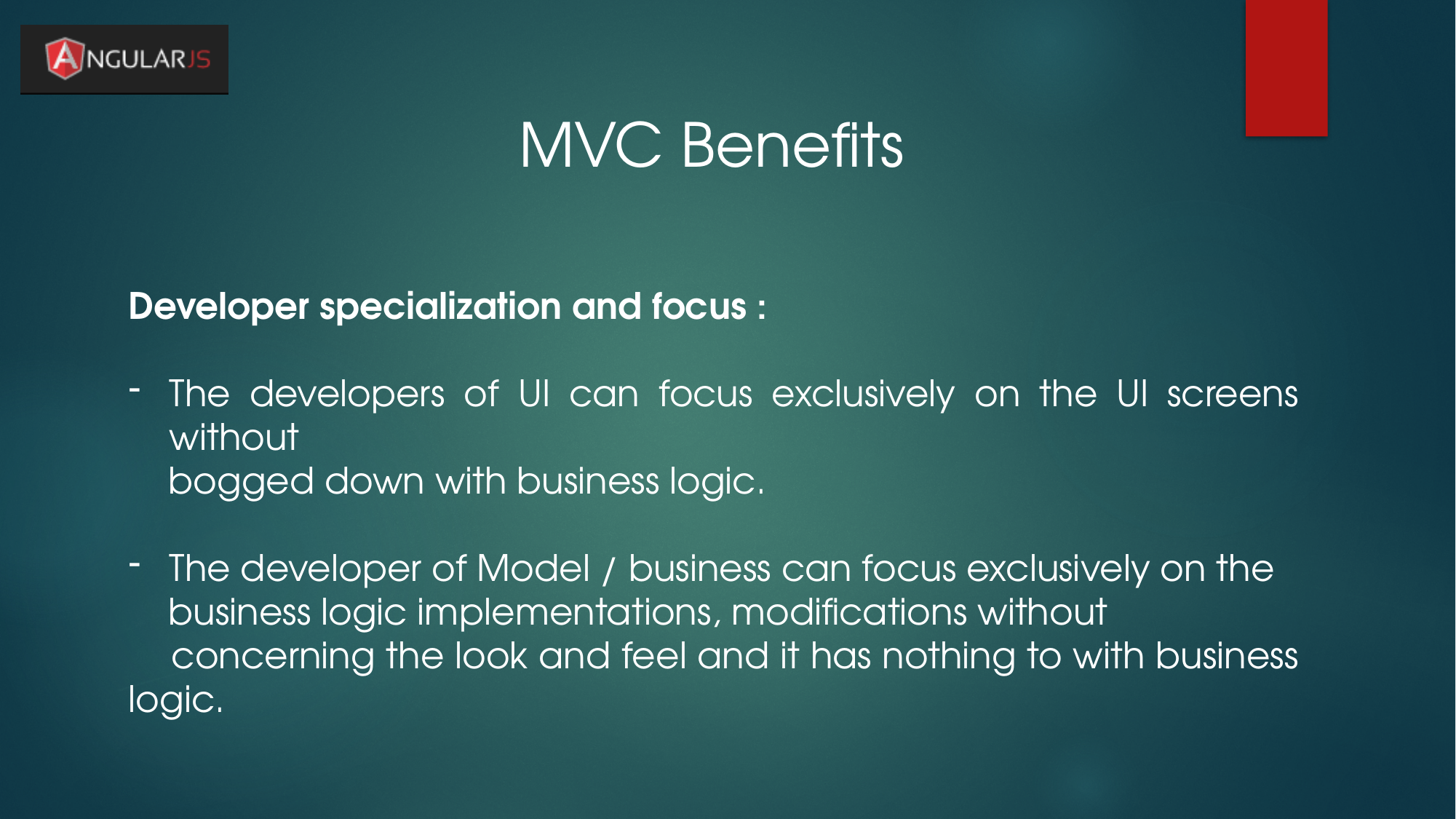

MVC Benefits
Developer specialization and focus :

The developers of UI can focus exclusively on the UI screens without
    bogged down with business logic.

The developer of Model / business can focus exclusively on the
    business logic implementations, modifications without
    concerning the look and feel and it has nothing to with business logic.